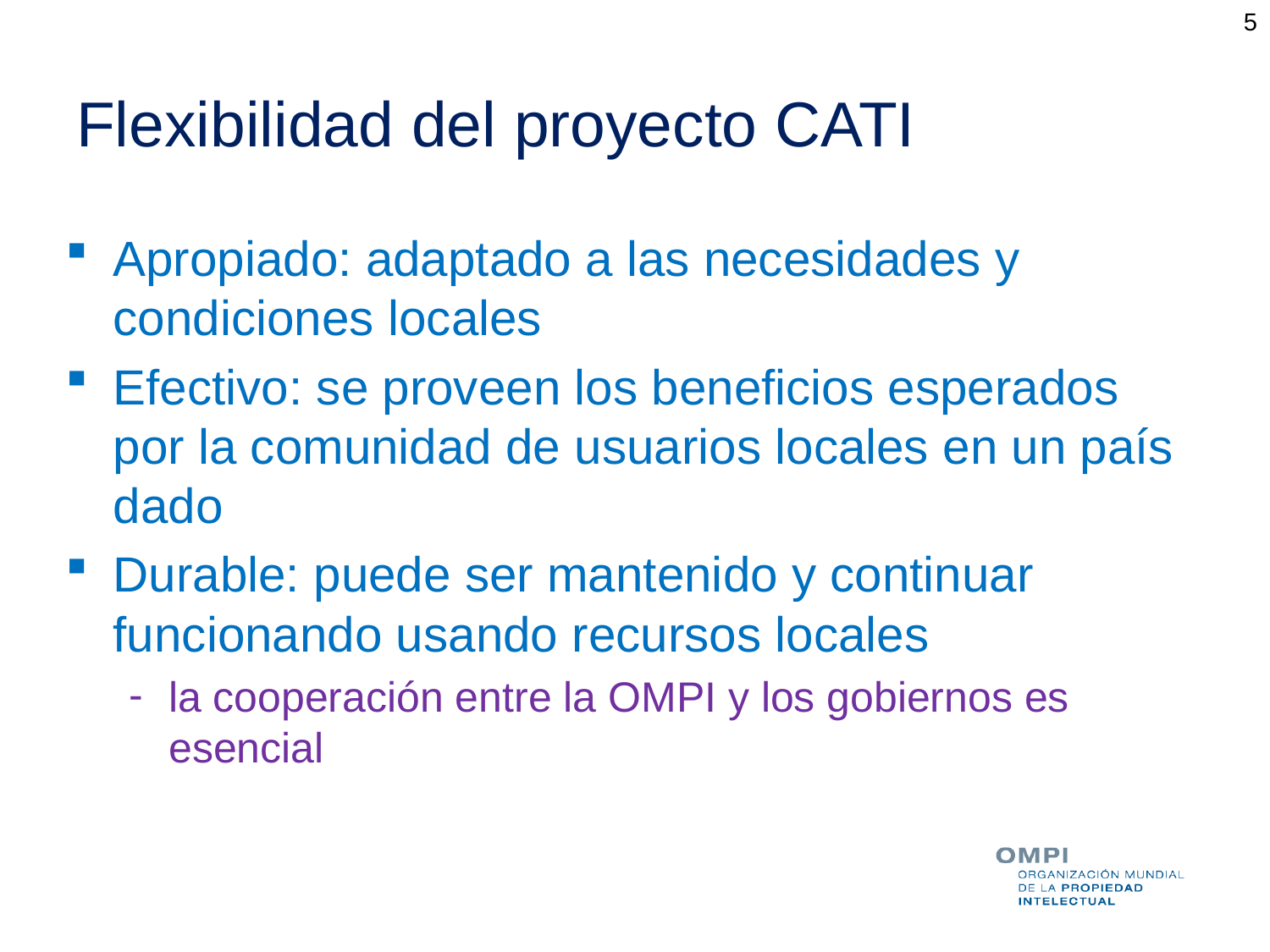

5
# Flexibilidad del proyecto CATI
Apropiado: adaptado a las necesidades y condiciones locales
Efectivo: se proveen los beneficios esperados por la comunidad de usuarios locales en un país dado
Durable: puede ser mantenido y continuar funcionando usando recursos locales
la cooperación entre la OMPI y los gobiernos es esencial